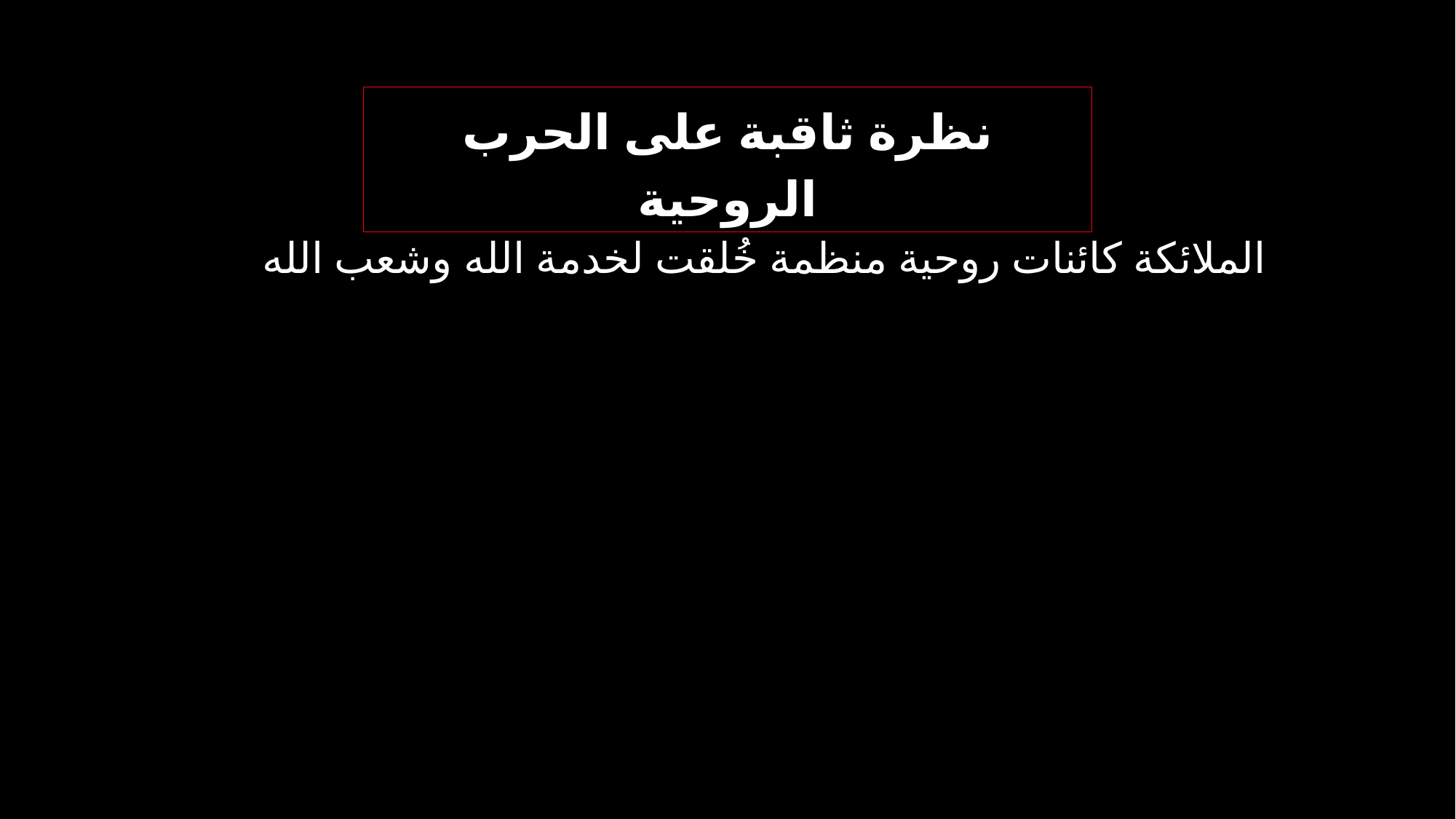

نظرة ثاقبة على الحرب الروحية
الملائكة كائنات روحية منظمة خُلقت لخدمة الله وشعب الله